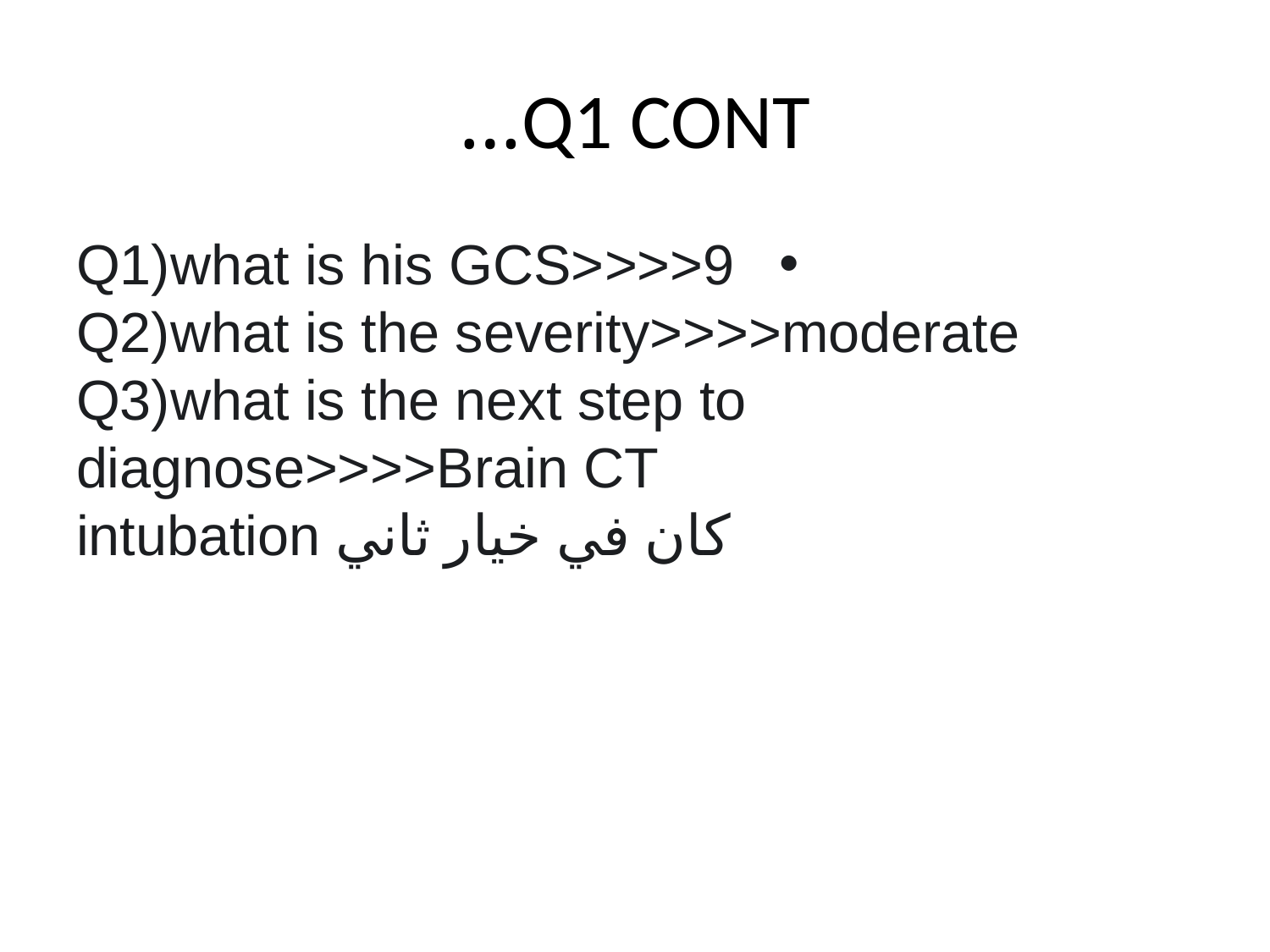

# Q1 CONT…
Q1)what is his GCS>>>>9 
Q2)what is the severity>>>>moderate
Q3)what is the next step to diagnose>>>>Brain CT
كان في خيار ثاني intubation